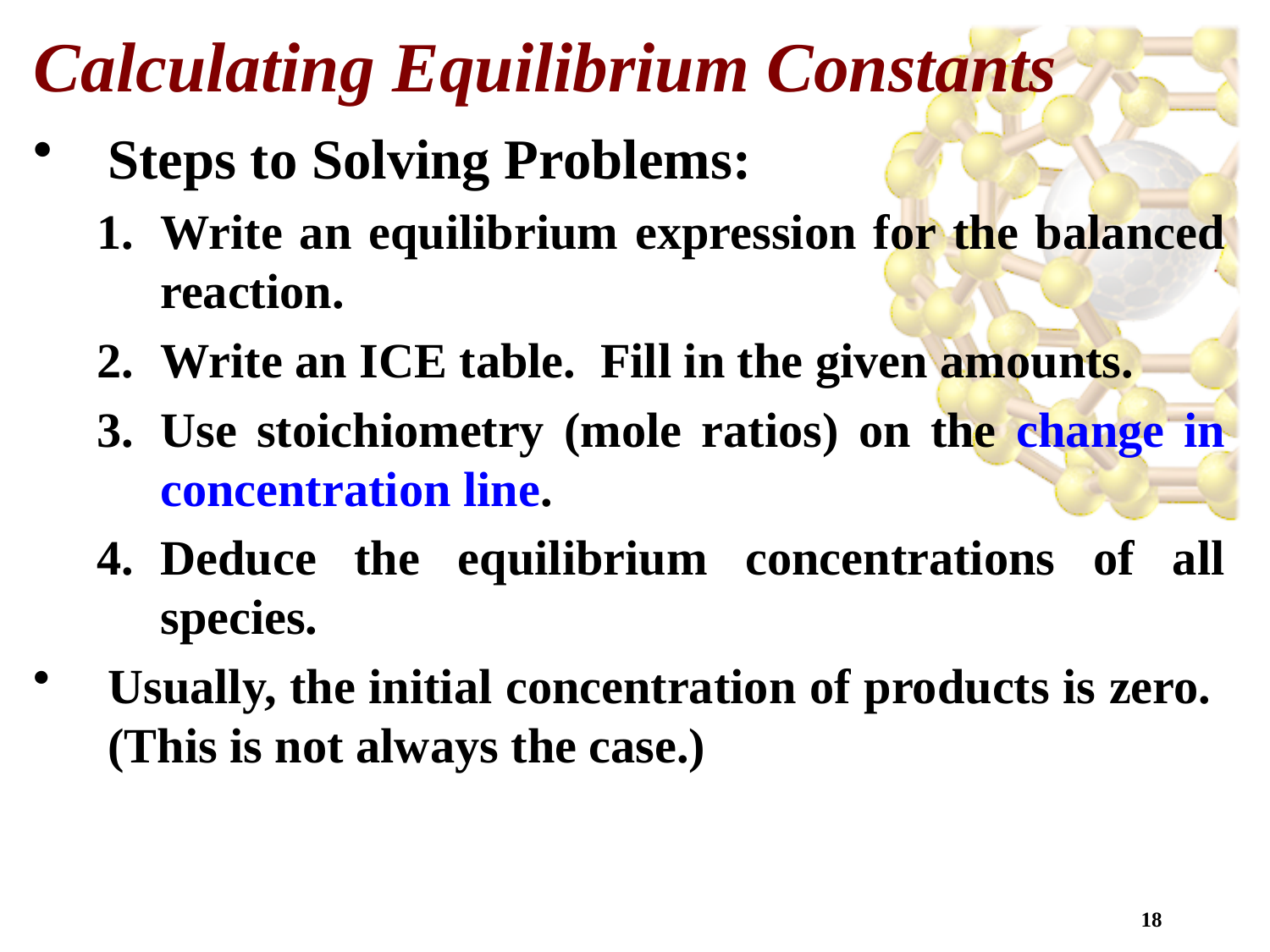

Calculating Equilibrium Constants
Steps to Solving Problems:
Write an equilibrium expression for the balanced reaction.
Write an ICE table.  Fill in the given amounts.
Use stoichiometry (mole ratios) on the change in concentration line.
Deduce the equilibrium concentrations of all species.
Usually, the initial concentration of products is zero.  (This is not always the case.)
18